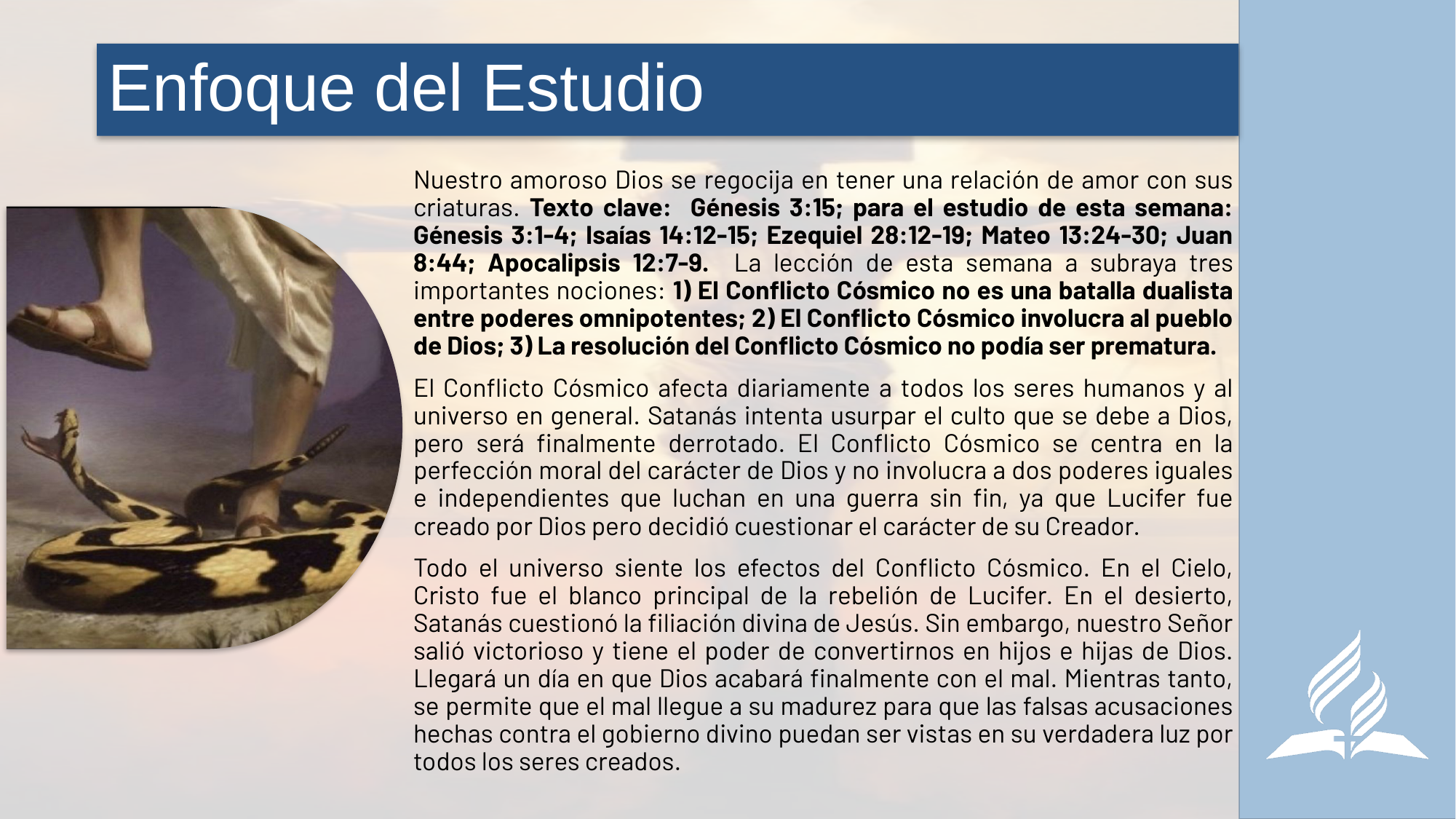

# Enfoque del Estudio
Nuestro amoroso Dios se regocija en tener una relación de amor con sus criaturas. Texto clave:  Génesis 3:15; para el estudio de esta semana: Génesis 3:1-4; Isaías 14:12-15; Ezequiel 28:12-19; Mateo 13:24-30; Juan 8:44; Apocalipsis 12:7-9.  La lección de esta semana a subraya tres importantes nociones: 1) El Conflicto Cósmico no es una batalla dualista entre poderes omnipotentes; 2) El Conflicto Cósmico involucra al pueblo de Dios; 3) La resolución del Conflicto Cósmico no podía ser prematura.
El Conflicto Cósmico afecta diariamente a todos los seres humanos y al universo en general. Satanás intenta usurpar el culto que se debe a Dios, pero será finalmente derrotado. El Conflicto Cósmico se centra en la perfección moral del carácter de Dios y no involucra a dos poderes iguales e independientes que luchan en una guerra sin fin, ya que Lucifer fue creado por Dios pero decidió cuestionar el carácter de su Creador.
Todo el universo siente los efectos del Conflicto Cósmico. En el Cielo, Cristo fue el blanco principal de la rebelión de Lucifer. En el desierto, Satanás cuestionó la filiación divina de Jesús. Sin embargo, nuestro Señor salió victorioso y tiene el poder de convertirnos en hijos e hijas de Dios. Llegará un día en que Dios acabará finalmente con el mal. Mientras tanto, se permite que el mal llegue a su madurez para que las falsas acusaciones hechas contra el gobierno divino puedan ser vistas en su verdadera luz por todos los seres creados.